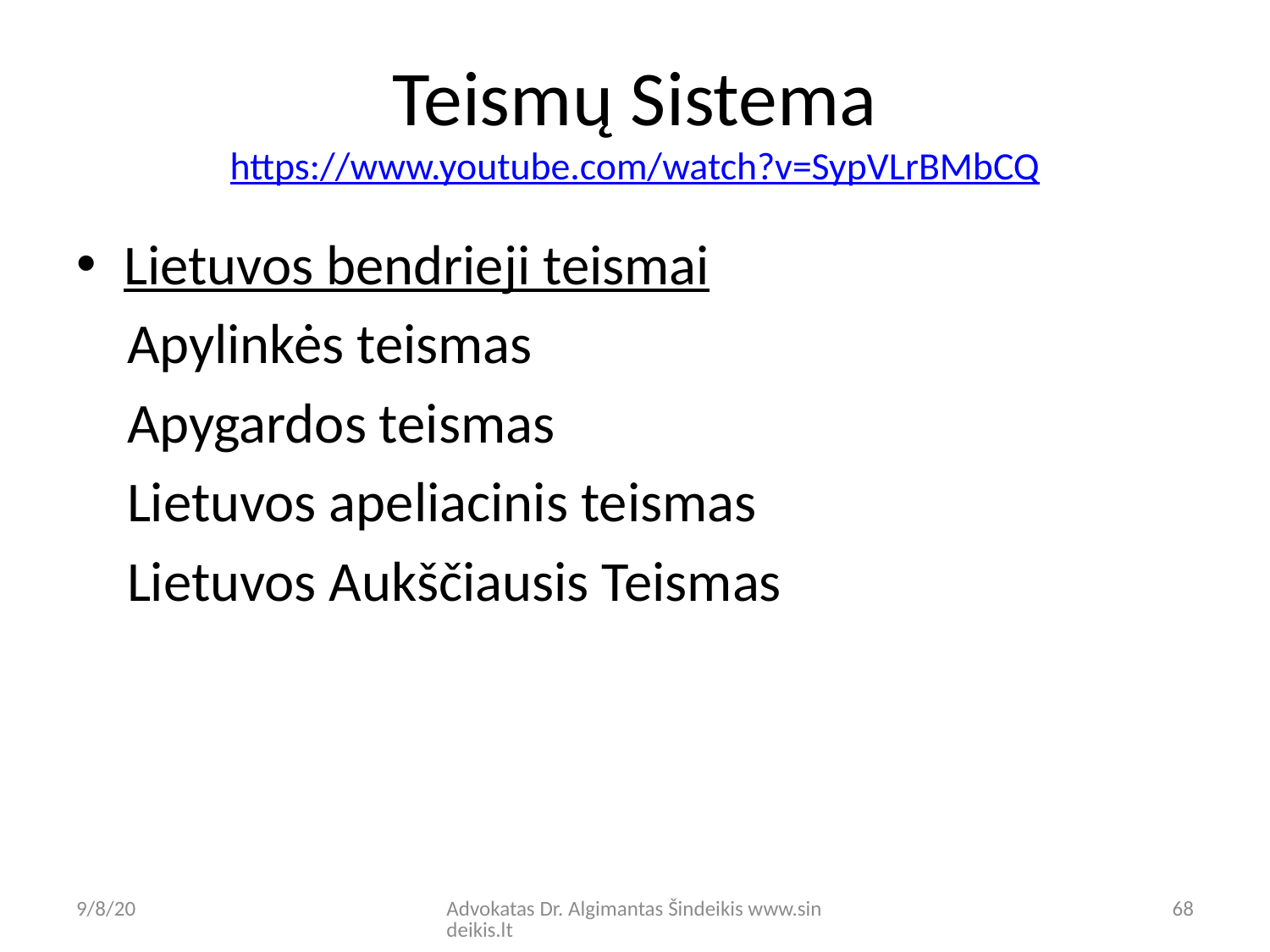

# Teismų Sistema https://www.youtube.com/watch?v=SypVLrBMbCQ
Lietuvos bendrieji teismai
    Apylinkės teismas
    Apygardos teismas
    Lietuvos apeliacinis teismas
    Lietuvos Aukščiausis Teismas

9/8/20
Advokatas Dr. Algimantas Šindeikis www.sindeikis.lt
68